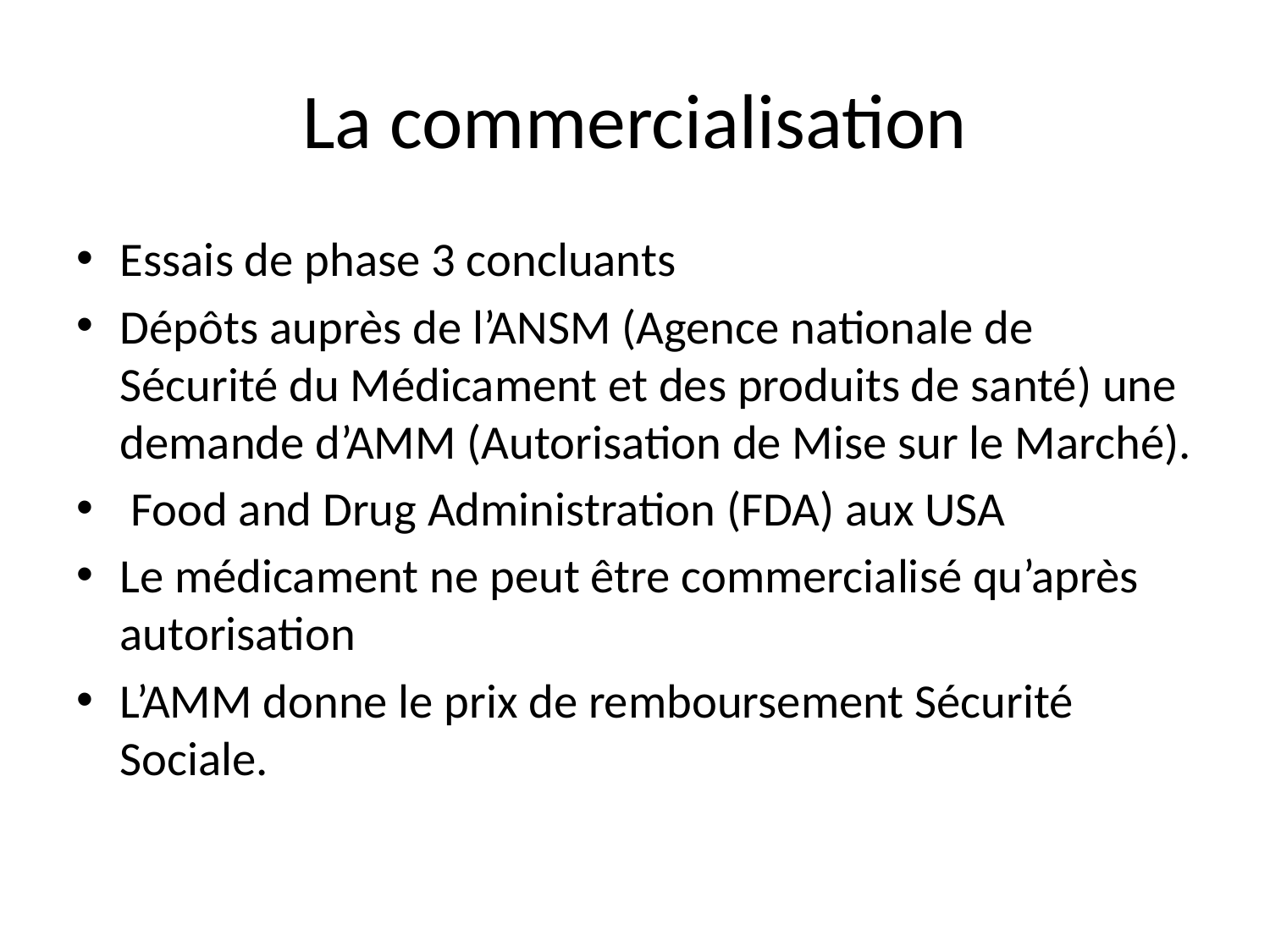

# La commercialisation
Essais de phase 3 concluants
Dépôts auprès de l’ANSM (Agence nationale de Sécurité du Médicament et des produits de santé) une demande d’AMM (Autorisation de Mise sur le Marché).
 Food and Drug Administration (FDA) aux USA
Le médicament ne peut être commercialisé qu’après autorisation
L’AMM donne le prix de remboursement Sécurité Sociale.